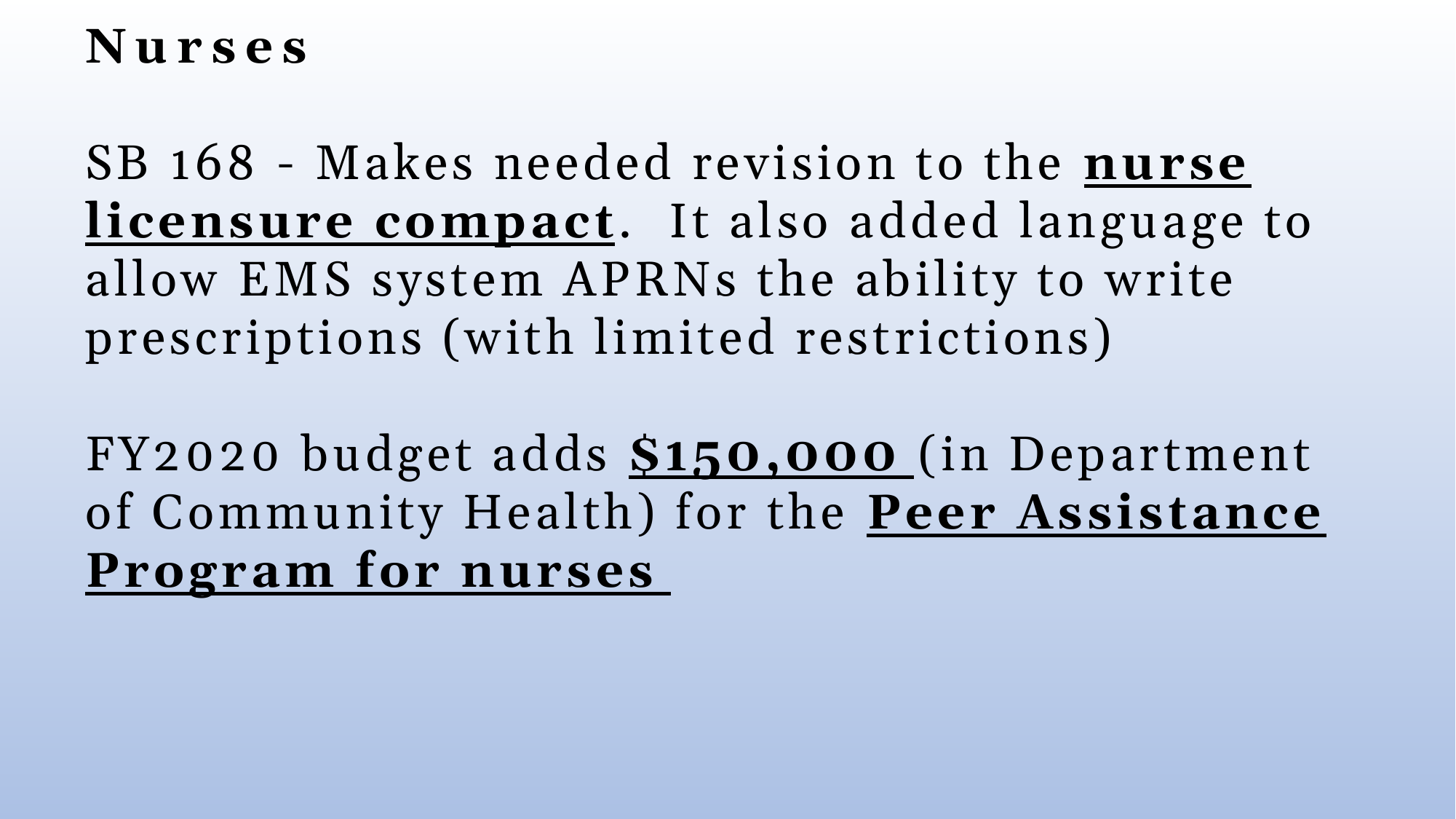

Nurses

SB 168 - Makes needed revision to the nurse licensure compact.  It also added language to allow EMS system APRNs the ability to write prescriptions (with limited restrictions)

FY2020 budget adds $150,000 (in Department of Community Health) for the Peer Assistance Program for nurses